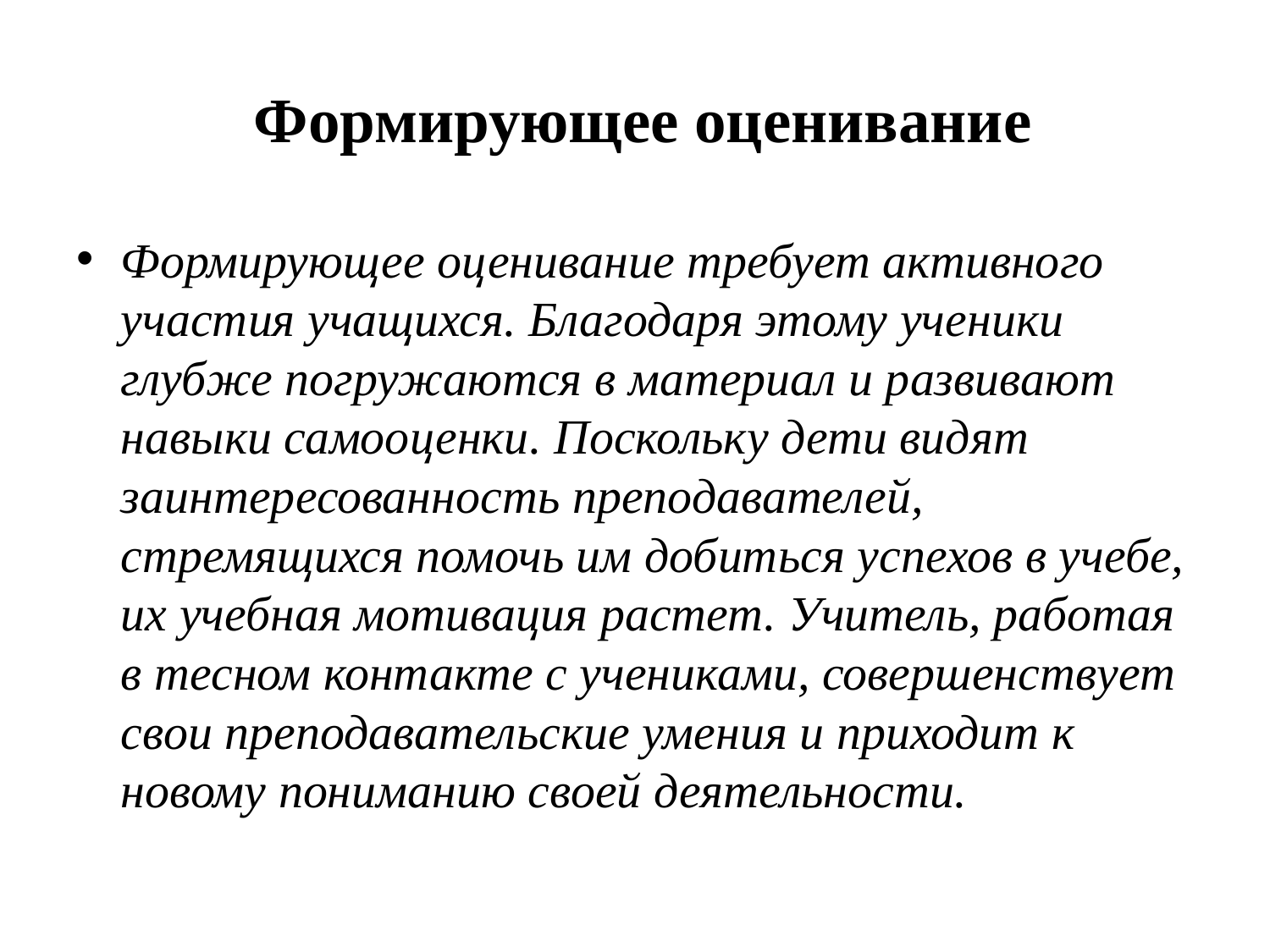

# Формирующее оценивание
Формирующее оценивание требует активного участия учащихся. Благодаря этому ученики глубже погружаются в материал и развивают навыки самооценки. Поскольку дети видят заинтересованность преподавателей, стремящихся помочь им добиться успехов в учебе, их учебная мотивация растет. Учитель, работая в тесном контакте с учениками, совершенствует свои преподавательские умения и приходит к новому пониманию своей деятельности.